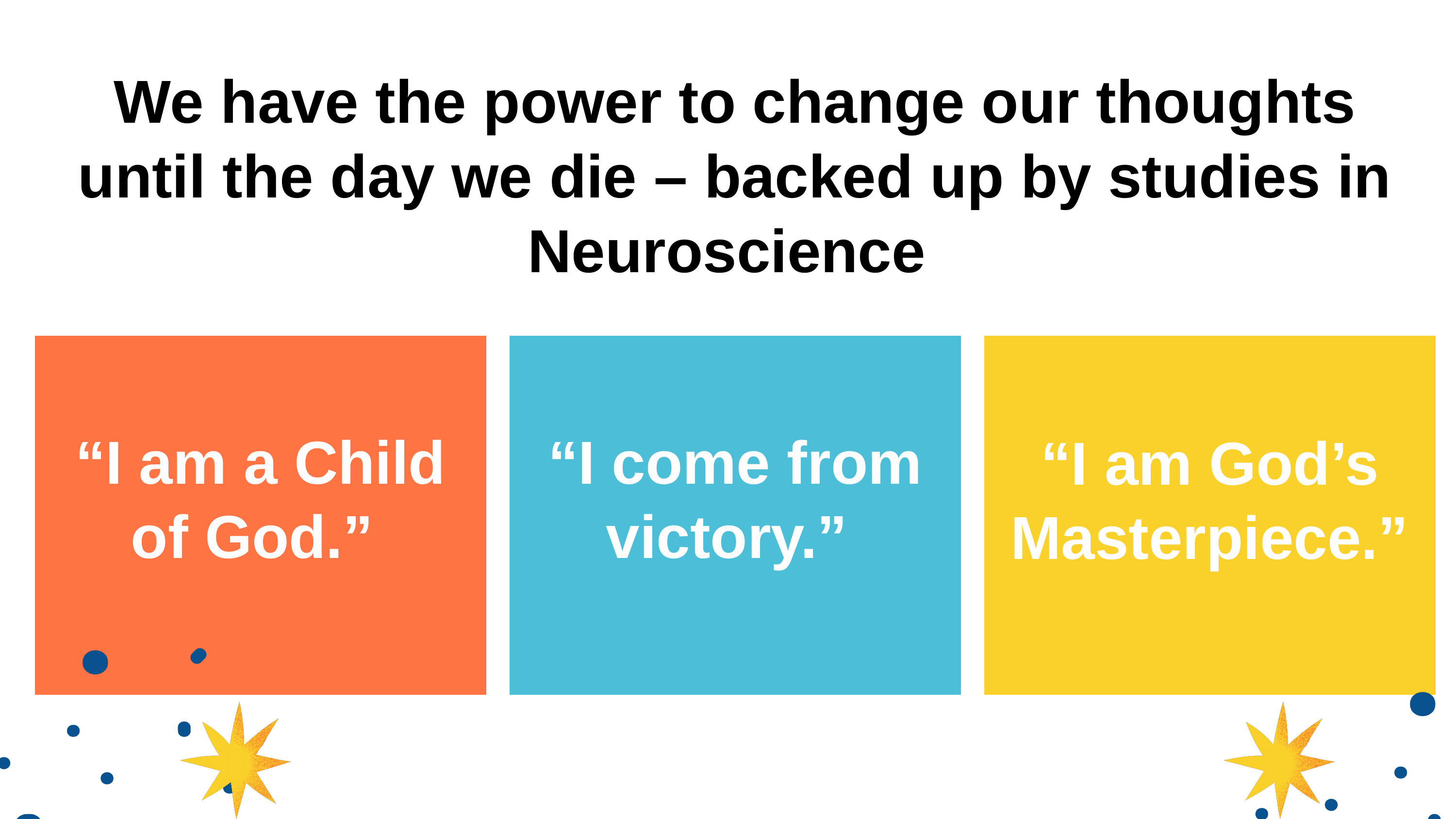

We have the power to change our thoughts until the day we die – backed up by studies in Neuroscience

“I am a Child of God.”
“I come from victory.”

“I am God’s Masterpiece.”